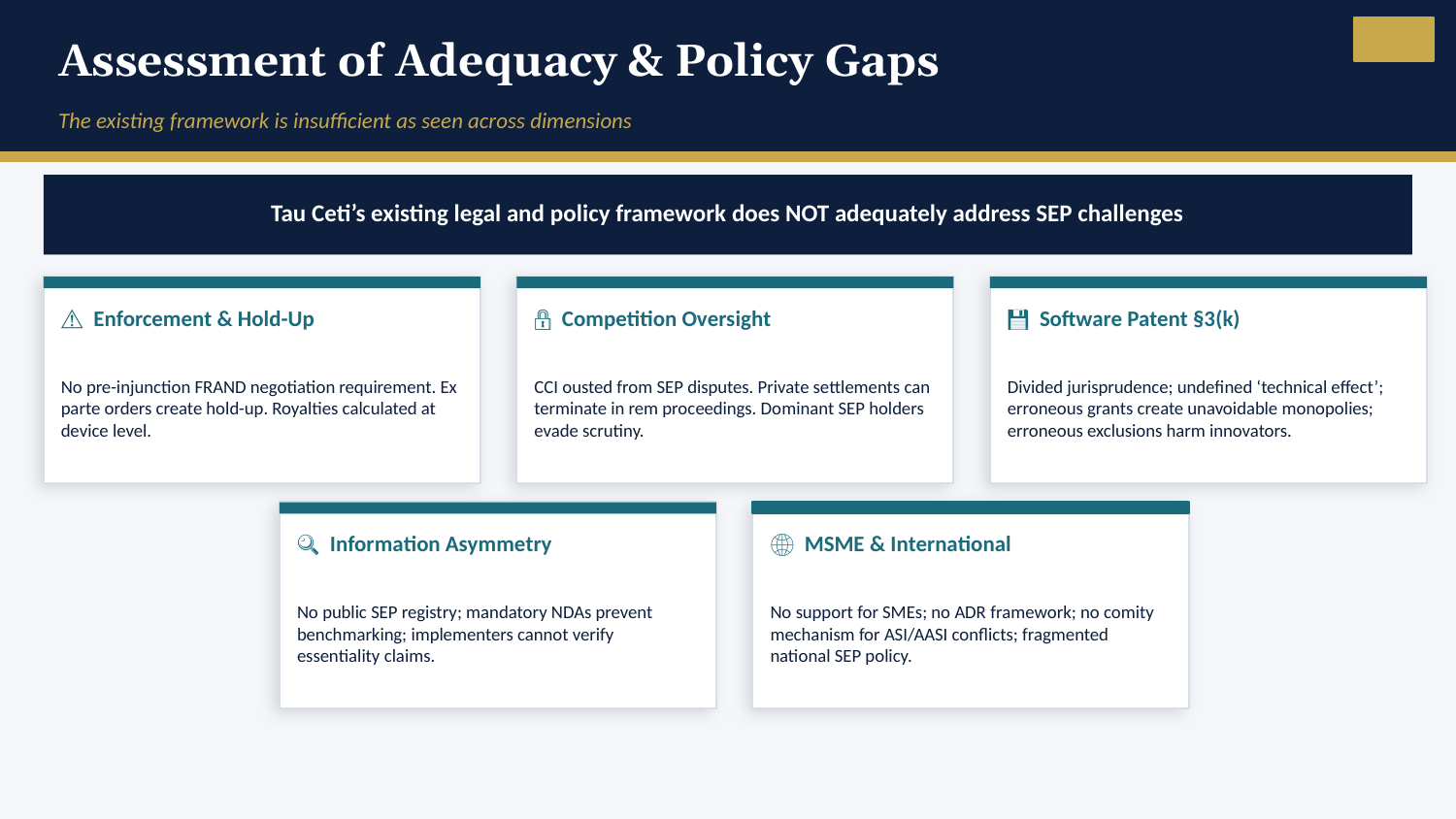

Assessment of Adequacy & Policy Gaps

The existing framework is insufficient as seen across dimensions

Tau Ceti’s existing legal and policy framework does NOT adequately address SEP challenges

⚠️  Enforcement & Hold-Up
🔒  Competition Oversight
💾  Software Patent §3(k)
No pre-injunction FRAND negotiation requirement. Ex parte orders create hold-up. Royalties calculated at device level.
CCI ousted from SEP disputes. Private settlements can terminate in rem proceedings. Dominant SEP holders evade scrutiny.
Divided jurisprudence; undefined ‘technical effect’; erroneous grants create unavoidable monopolies; erroneous exclusions harm innovators.

🔍  Information Asymmetry
🌐  MSME & International
No public SEP registry; mandatory NDAs prevent benchmarking; implementers cannot verify essentiality claims.
No support for SMEs; no ADR framework; no comity mechanism for ASI/AASI conflicts; fragmented national SEP policy.